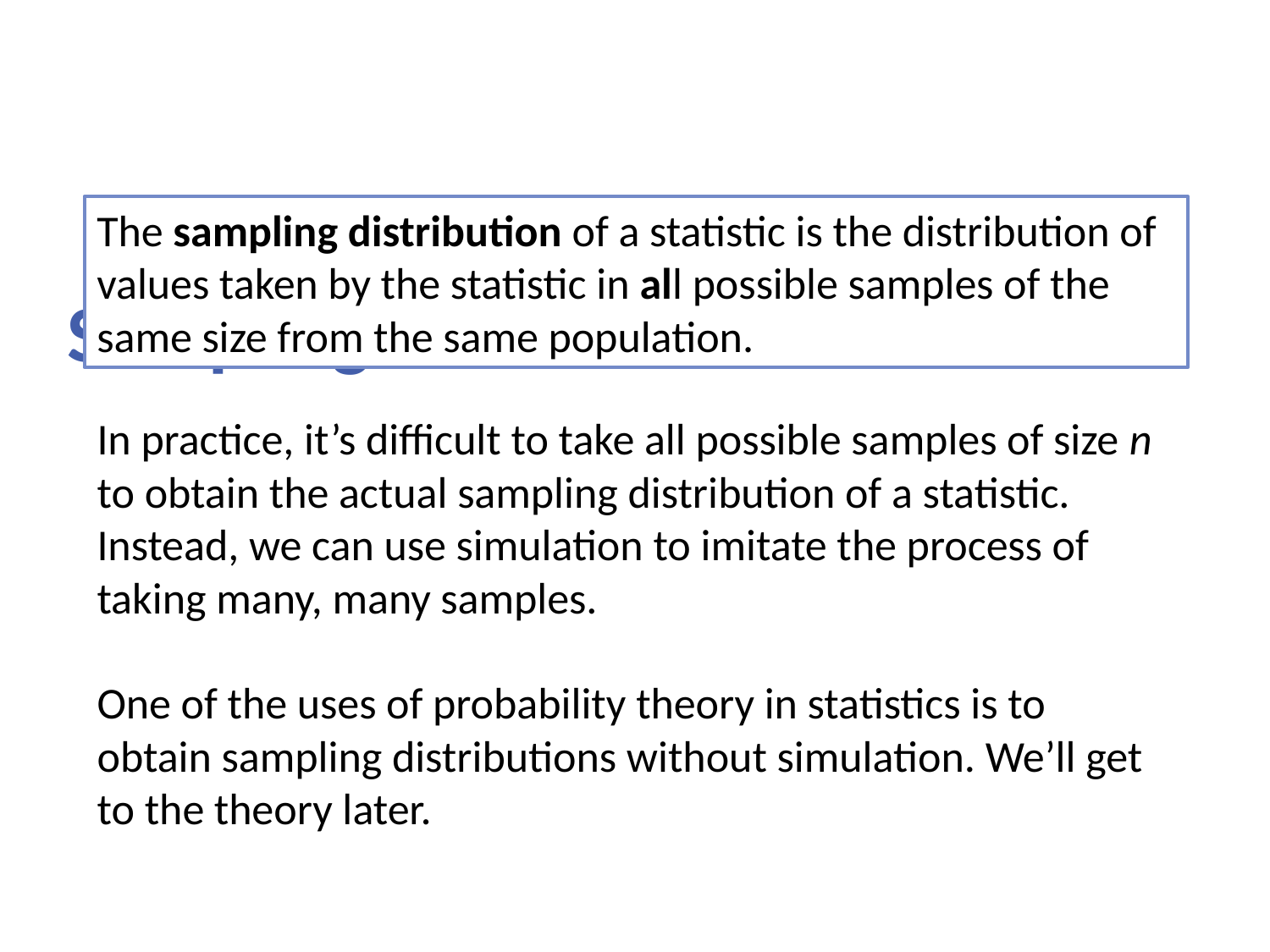

Sampling Distribution
The sampling distribution of a statistic is the distribution of values taken by the statistic in all possible samples of the same size from the same population.
In practice, it’s difficult to take all possible samples of size n to obtain the actual sampling distribution of a statistic. Instead, we can use simulation to imitate the process of taking many, many samples.

One of the uses of probability theory in statistics is to obtain sampling distributions without simulation. We’ll get to the theory later.